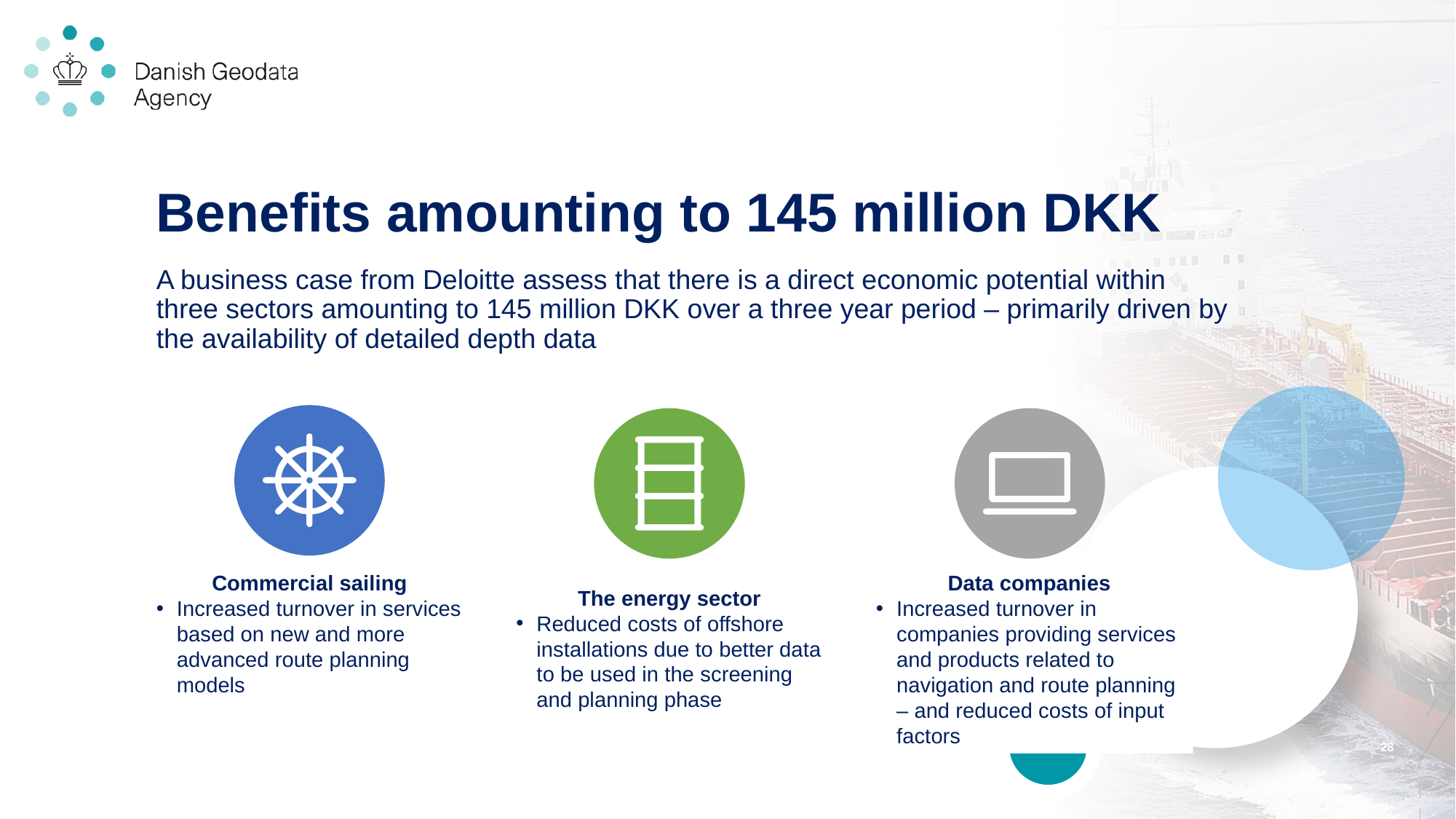

# Benefits amounting to 145 million DKK
A business case from Deloitte assess that there is a direct economic potential within three sectors amounting to 145 million DKK over a three year period – primarily driven by the availability of detailed depth data

Commercial sailing
Increased turnover in services based on new and more advanced route planning  models
Data companies
Increased turnover in companies providing services and products related to navigation and route planning – and reduced costs of input factors
The energy sector
Reduced costs of offshore installations due to better data to be used in the screening and planning phase